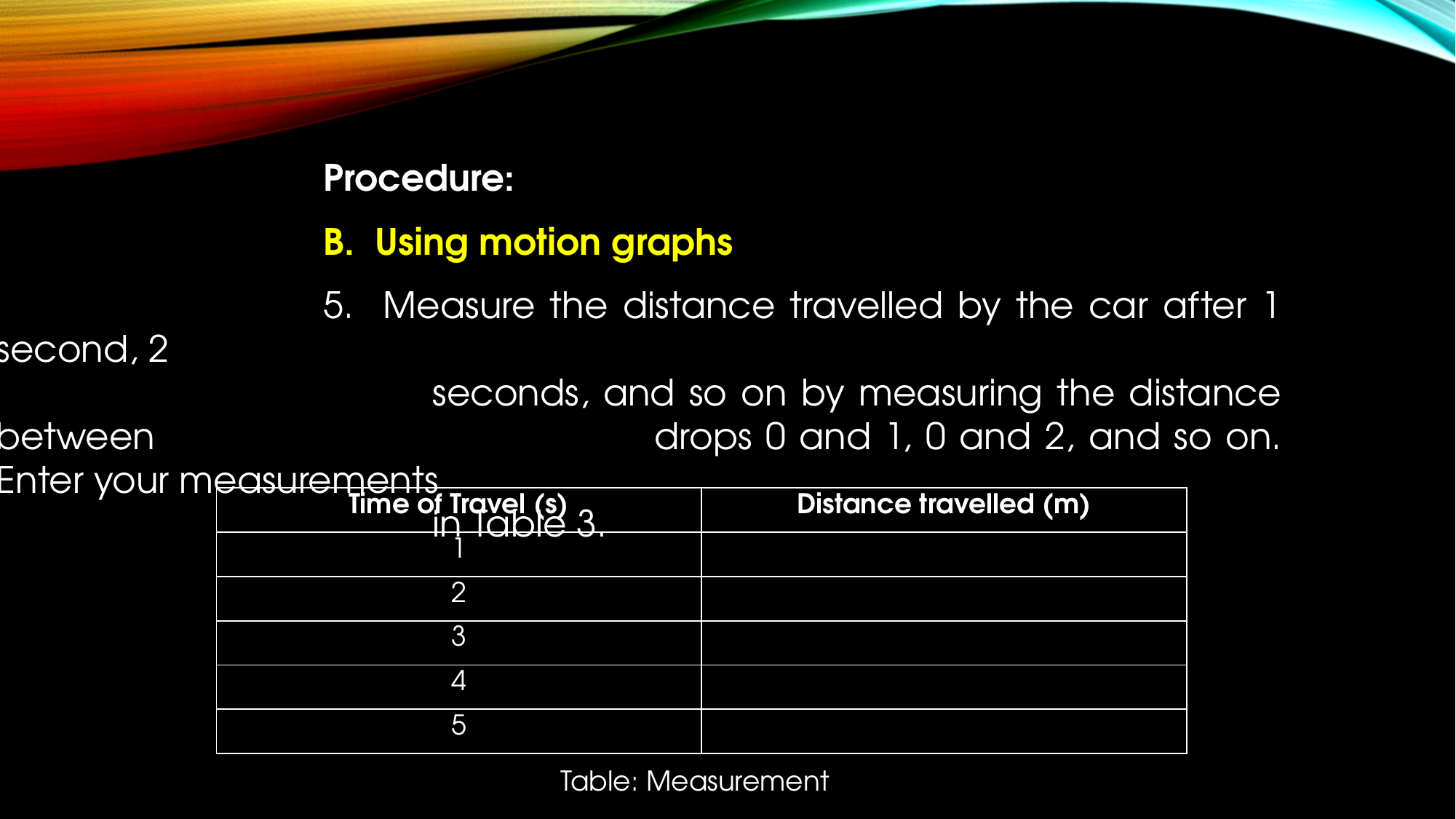

Procedure:

			B.  Using motion graphs

			5.  Measure the distance travelled by the car after 1 second, 2
				seconds, and so on by measuring the distance between 					drops 0 and 1, 0 and 2, and so on. Enter your measurements
				in Table 3.
| Time of Travel (s) | Distance travelled (m) |
| --- | --- |
| 1 |  |
| 2 |  |
| 3 |  |
| 4 |  |
| 5 |  |
Table: Measurement